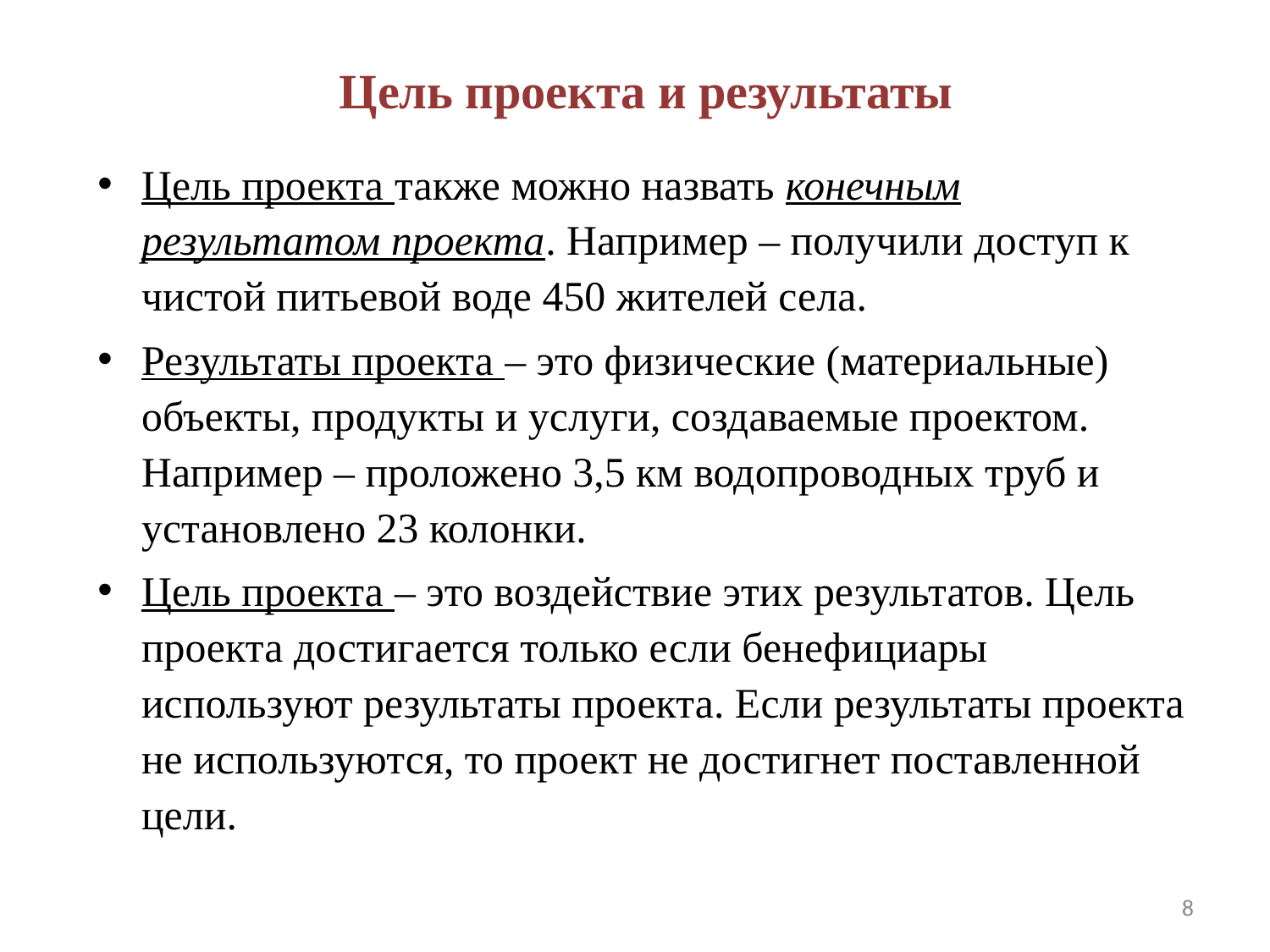

# Цель проекта и результаты
Цель проекта также можно назвать конечным результатом проекта. Например – получили доступ к чистой питьевой воде 450 жителей села.
Результаты проекта – это физические (материальные) объекты, продукты и услуги, создаваемые проектом. Например – проложено 3,5 км водопроводных труб и установлено 23 колонки.
Цель проекта – это воздействие этих результатов. Цель проекта достигается только если бенефициары используют результаты проекта. Если результаты проекта не используются, то проект не достигнет поставленной цели.
8